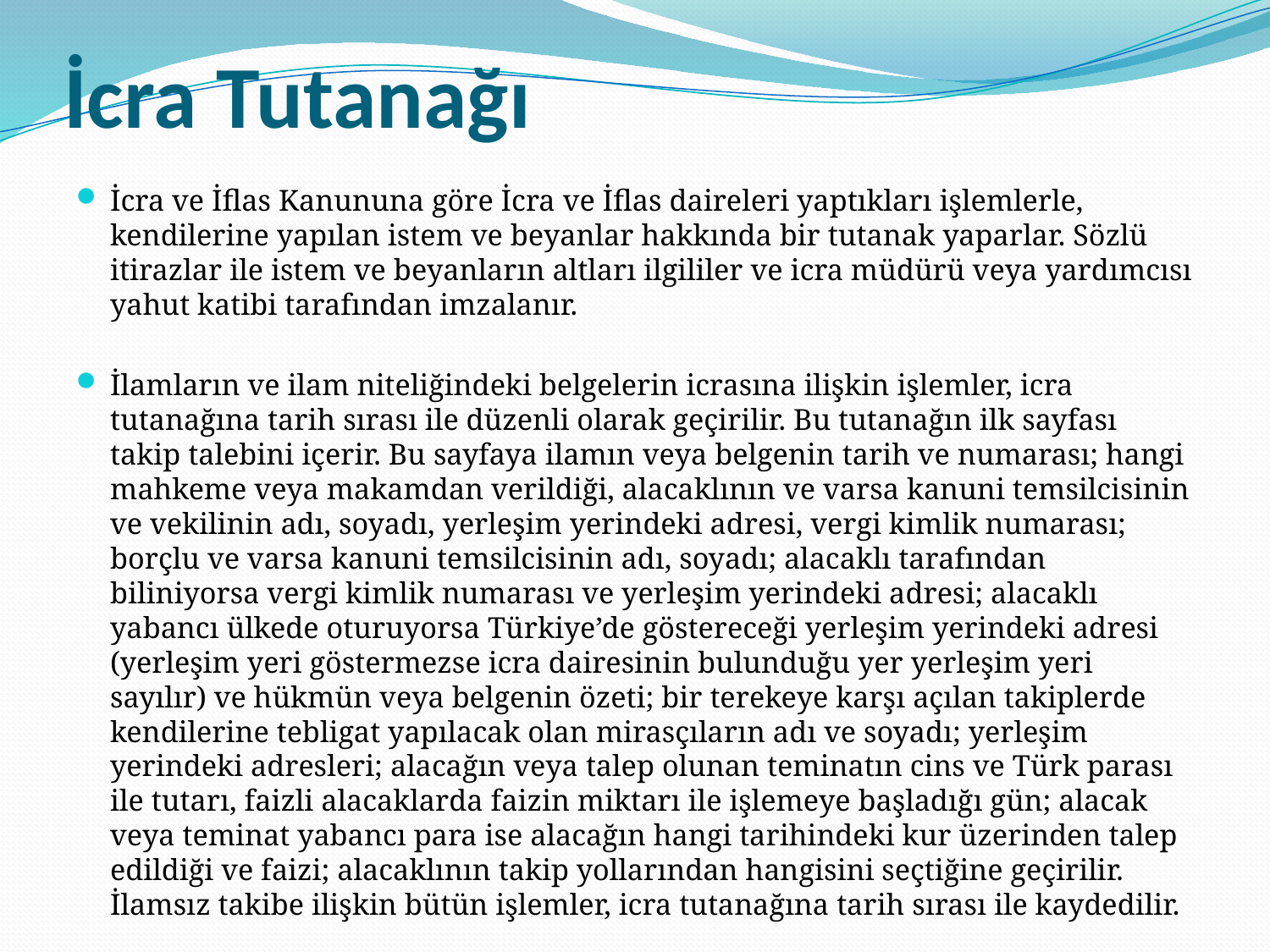

# İcra Tutanağı
İcra ve İflas Kanununa göre İcra ve İflas daireleri yaptıkları işlemlerle, kendilerine yapılan istem ve beyanlar hakkında bir tutanak yaparlar. Sözlü itirazlar ile istem ve beyanların altları ilgililer ve icra müdürü veya yardımcısı yahut katibi tarafından imzalanır.

İlamların ve ilam niteliğindeki belgelerin icrasına ilişkin işlemler, icra tutanağına tarih sırası ile düzenli olarak geçirilir. Bu tutanağın ilk sayfası takip talebini içerir. Bu sayfaya ilamın veya belgenin tarih ve numarası; hangi mahkeme veya makamdan verildiği, alacaklının ve varsa kanuni temsilcisinin ve vekilinin adı, soyadı, yerleşim yerindeki adresi, vergi kimlik numarası; borçlu ve varsa kanuni temsilcisinin adı, soyadı; alacaklı tarafından biliniyorsa vergi kimlik numarası ve yerleşim yerindeki adresi; alacaklı yabancı ülkede oturuyorsa Türkiye’de göstereceği yerleşim yerindeki adresi (yerleşim yeri göstermezse icra dairesinin bulunduğu yer yerleşim yeri sayılır) ve hükmün veya belgenin özeti; bir terekeye karşı açılan takiplerde kendilerine tebligat yapılacak olan mirasçıların adı ve soyadı; yerleşim yerindeki adresleri; alacağın veya talep olunan teminatın cins ve Türk parası ile tutarı, faizli alacaklarda faizin miktarı ile işlemeye başladığı gün; alacak veya teminat yabancı para ise alacağın hangi tarihindeki kur üzerinden talep edildiği ve faizi; alacaklının takip yollarından hangisini seçtiğine geçirilir. İlamsız takibe ilişkin bütün işlemler, icra tutanağına tarih sırası ile kaydedilir.